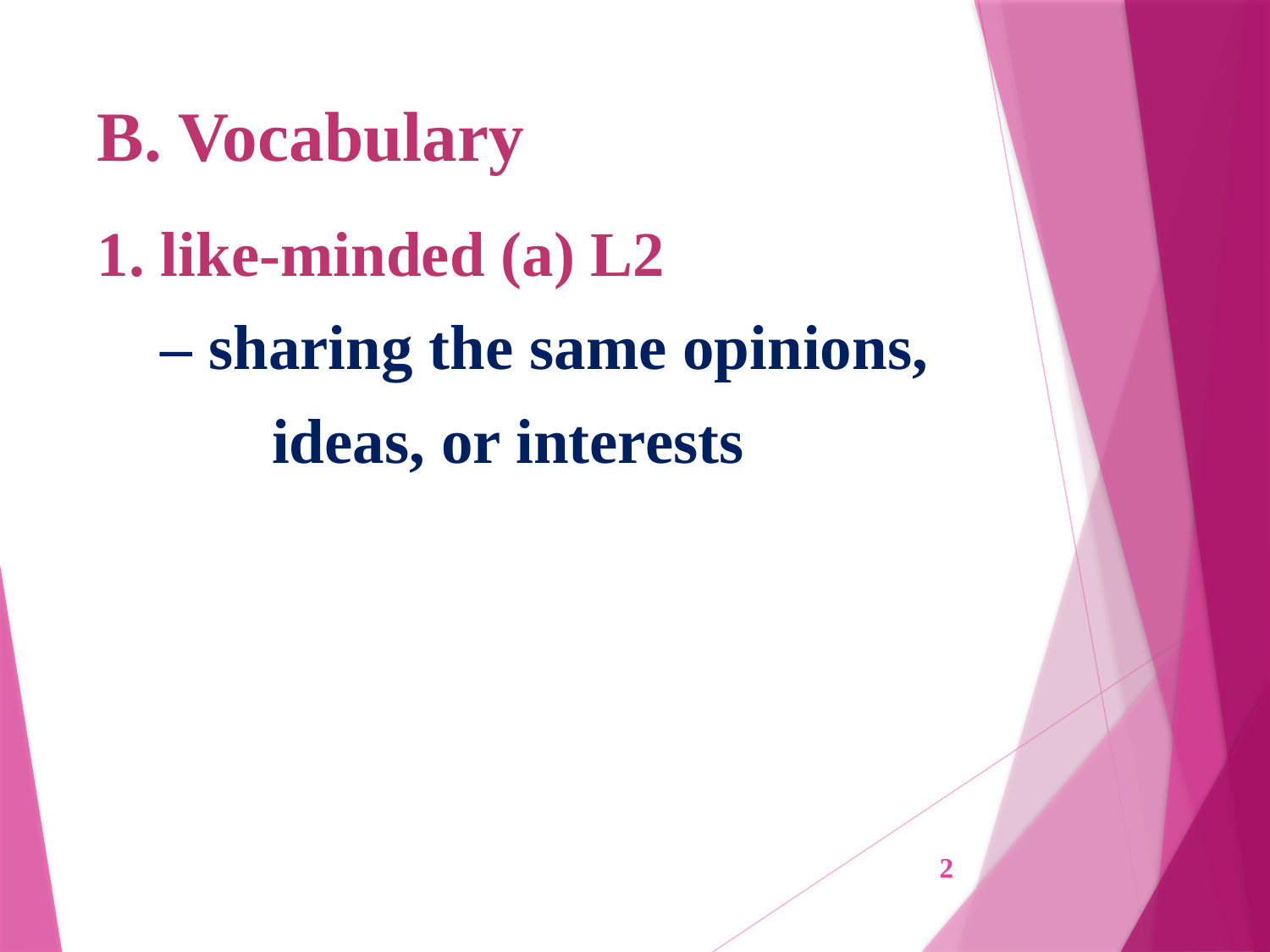

# B. Vocabulary
1. like-minded (a) L2
    – sharing the same opinions,
	   ideas, or interests

2